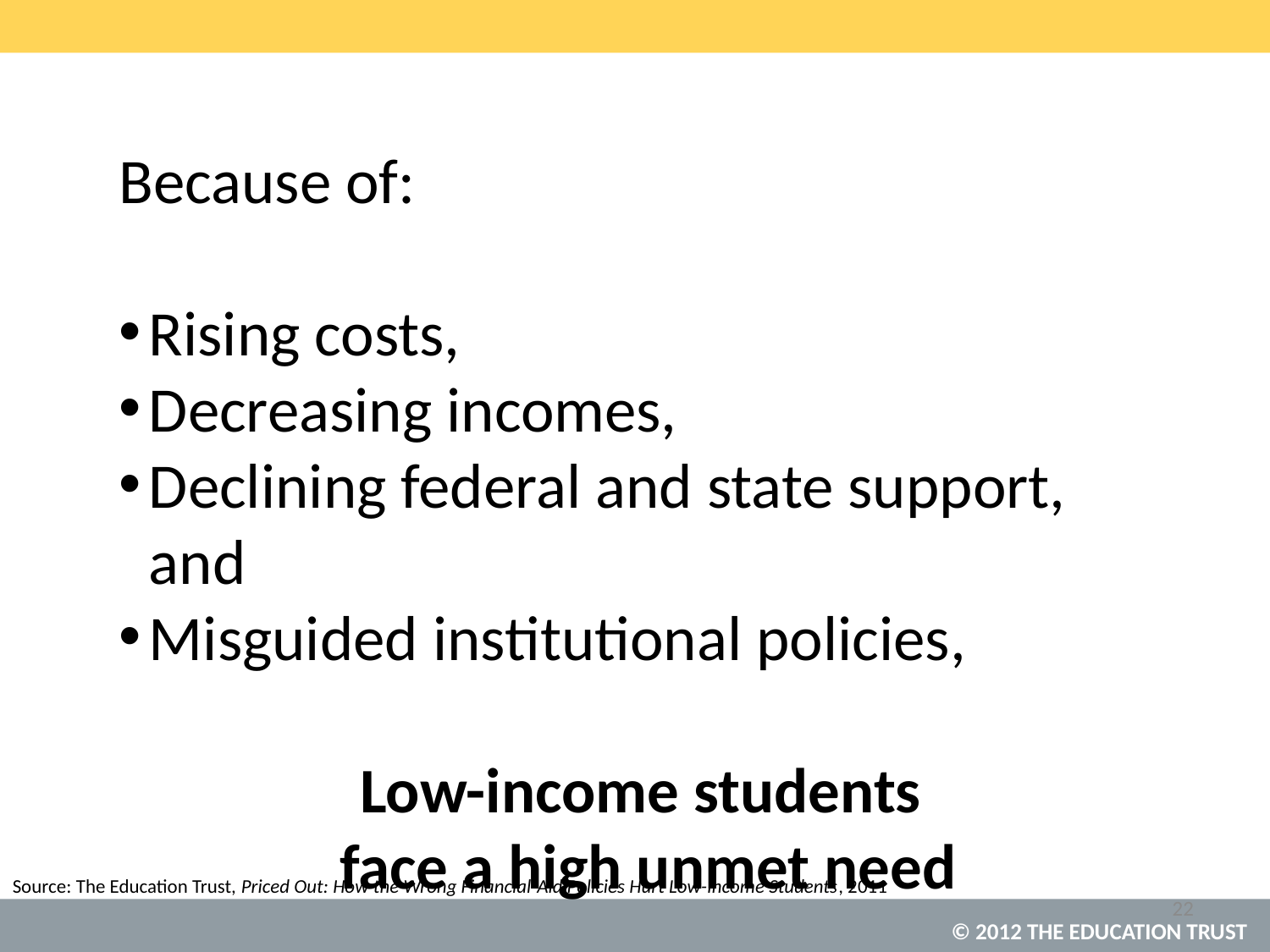

Because of:

Rising costs,
Decreasing incomes,
Declining federal and state support, and
Misguided institutional policies,

Low-income students
face a high unmet need
Source: The Education Trust, Priced Out: How the Wrong Financial-Aid Policies Hurt Low-Income Students, 2011
22